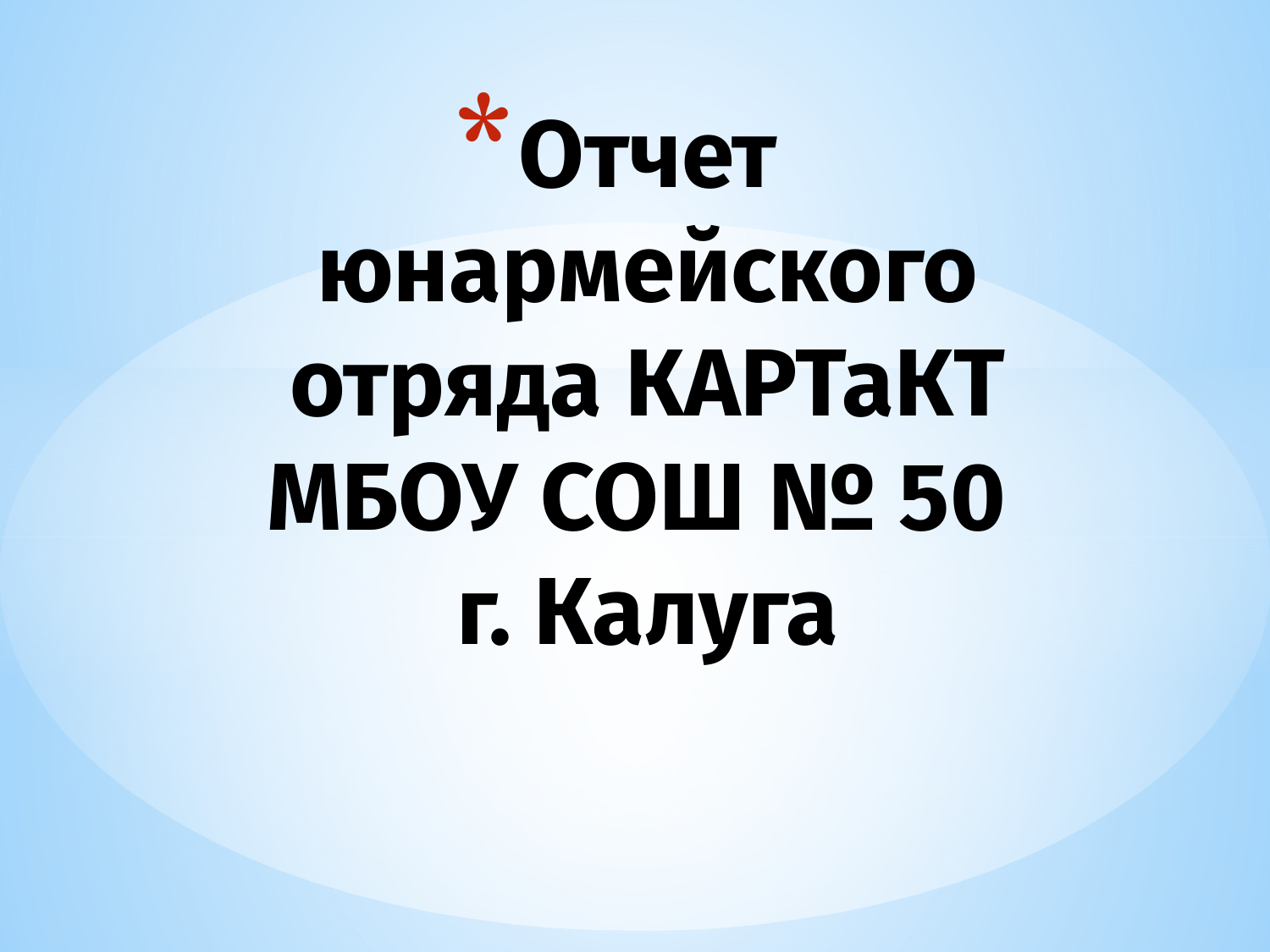

# Отчет юнармейского отряда КАРТаКТ МБОУ СОШ № 50 г. Калуга